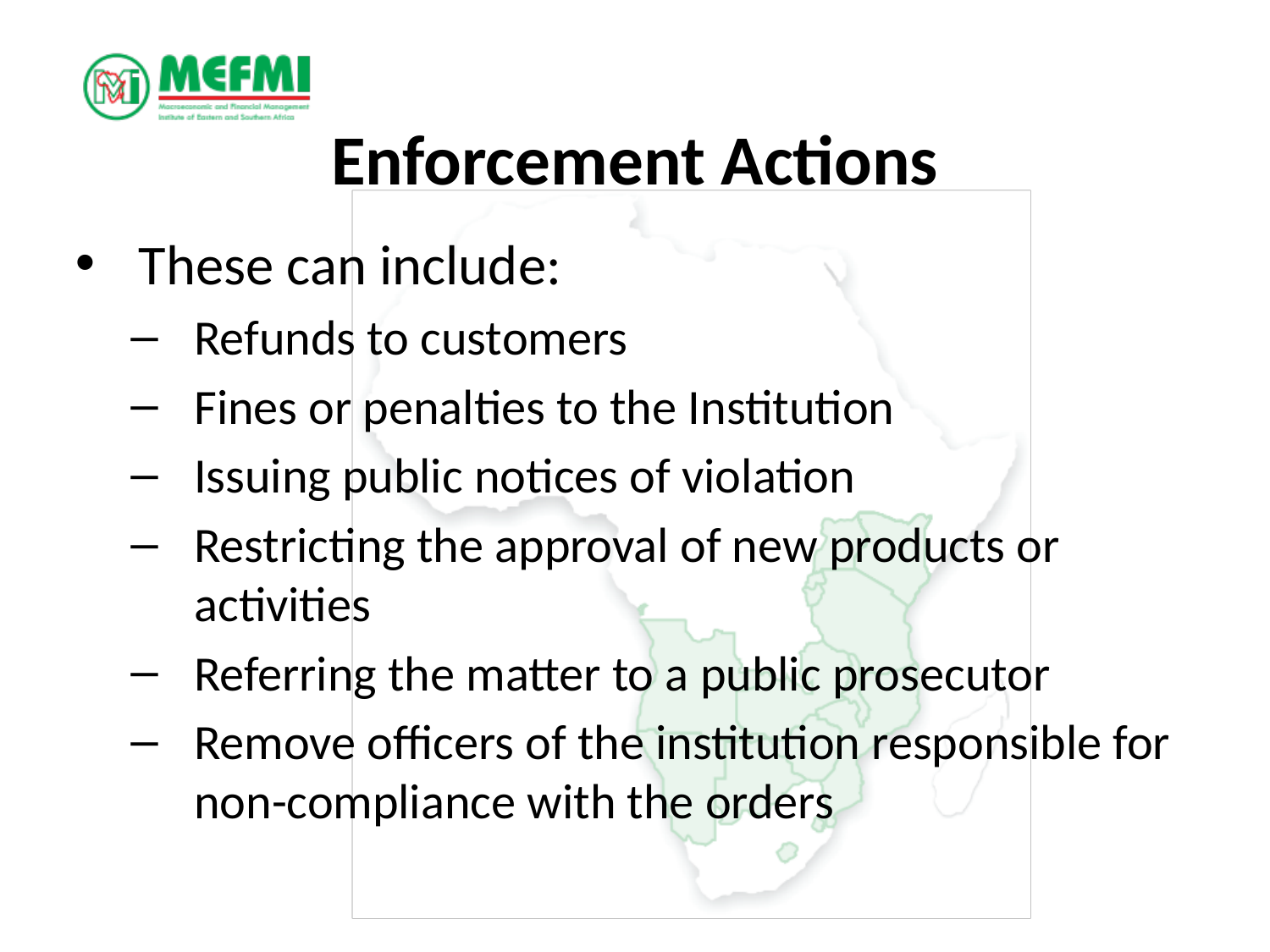

# Enforcement Actions
These can include:
Refunds to customers
Fines or penalties to the Institution
Issuing public notices of violation
Restricting the approval of new products or activities
Referring the matter to a public prosecutor
Remove officers of the institution responsible for non-compliance with the orders